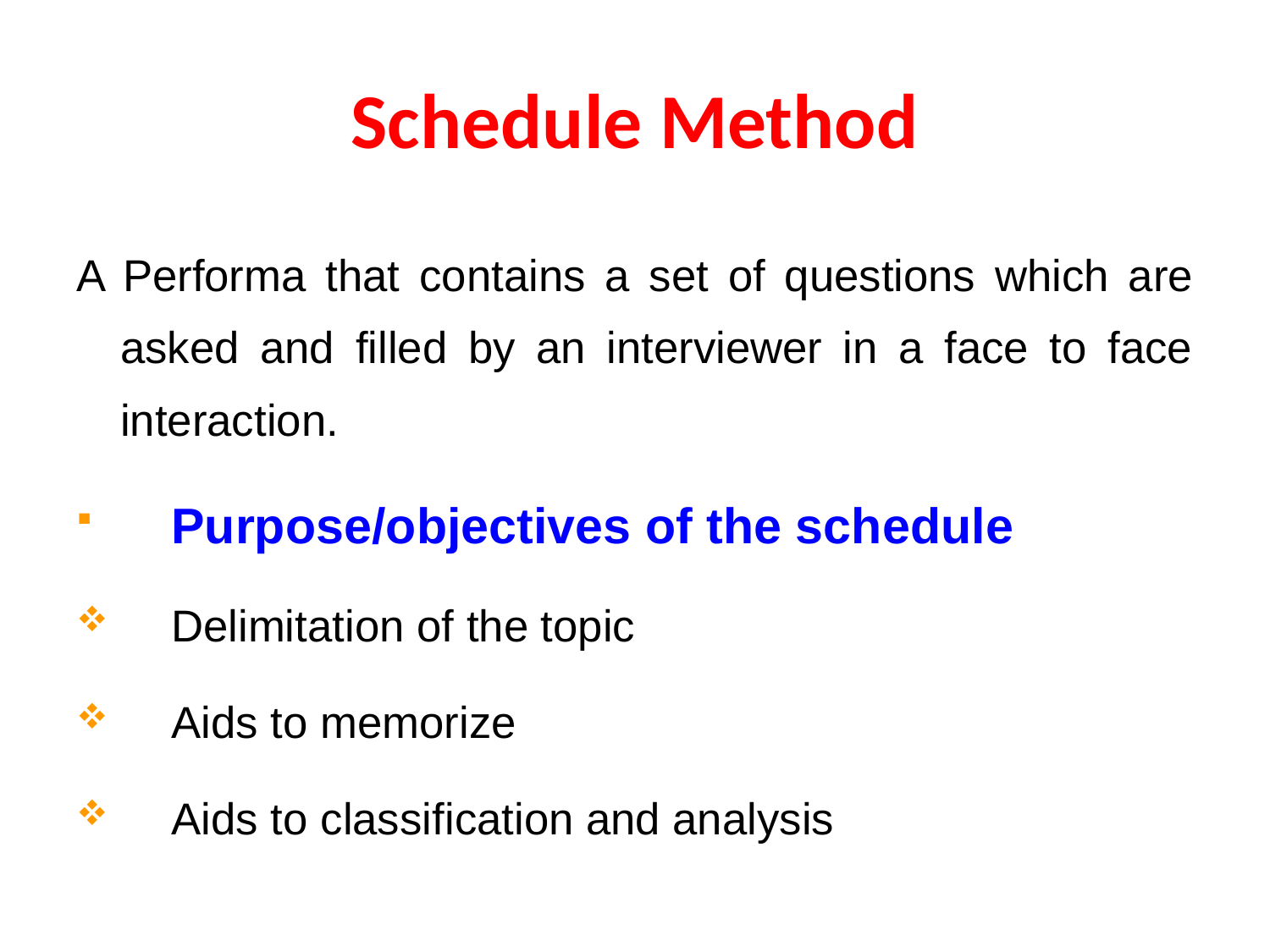

# Schedule Method
A Performa that contains a set of questions which are asked and filled by an interviewer in a face to face interaction.
 	Purpose/objectives of the schedule
 	Delimitation of the topic
 	Aids to memorize
 	Aids to classification and analysis